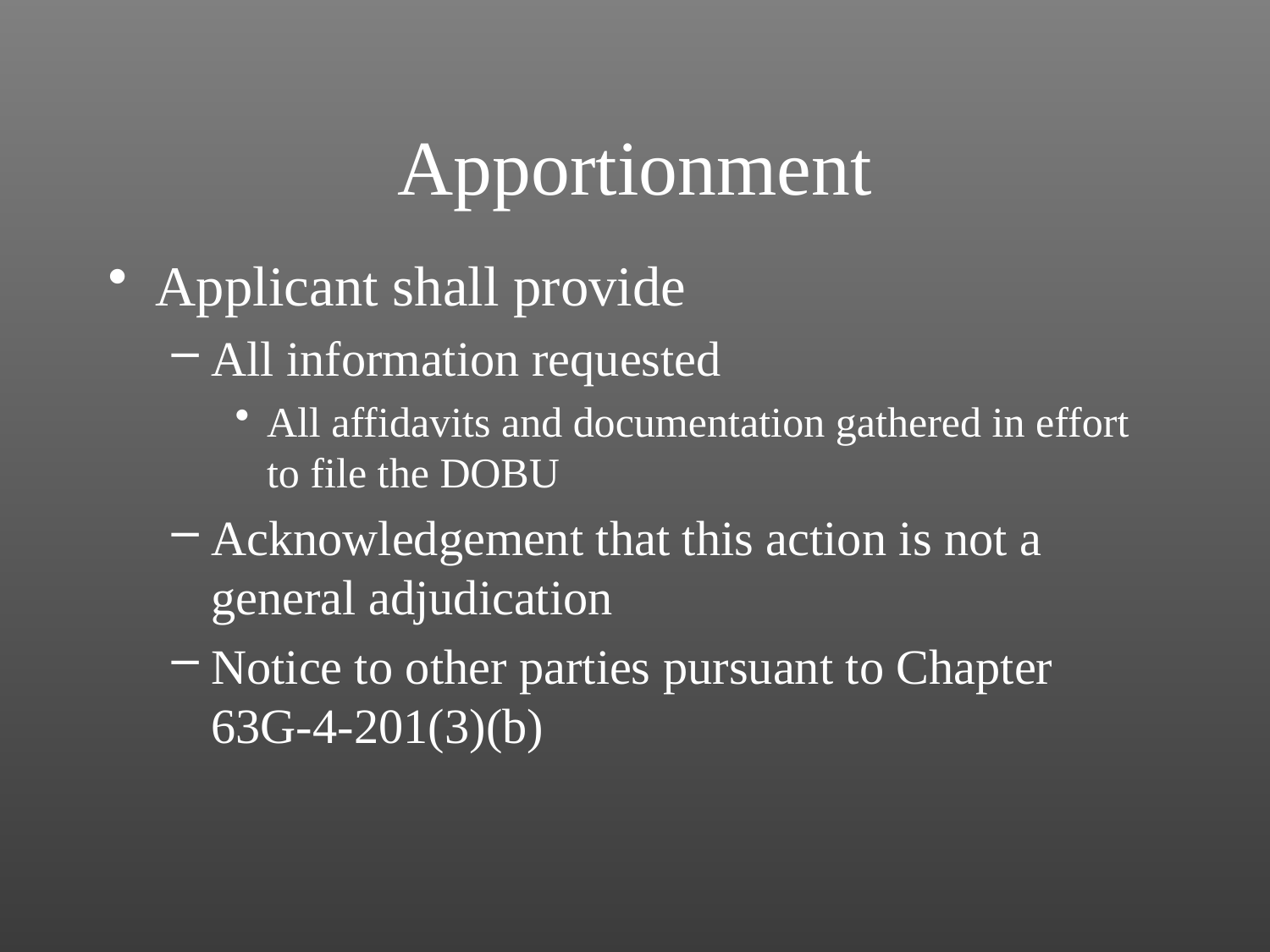

# Apportionment
Applicant shall provide
All information requested
All affidavits and documentation gathered in effort to file the DOBU
Acknowledgement that this action is not a general adjudication
Notice to other parties pursuant to Chapter 63G-4-201(3)(b)